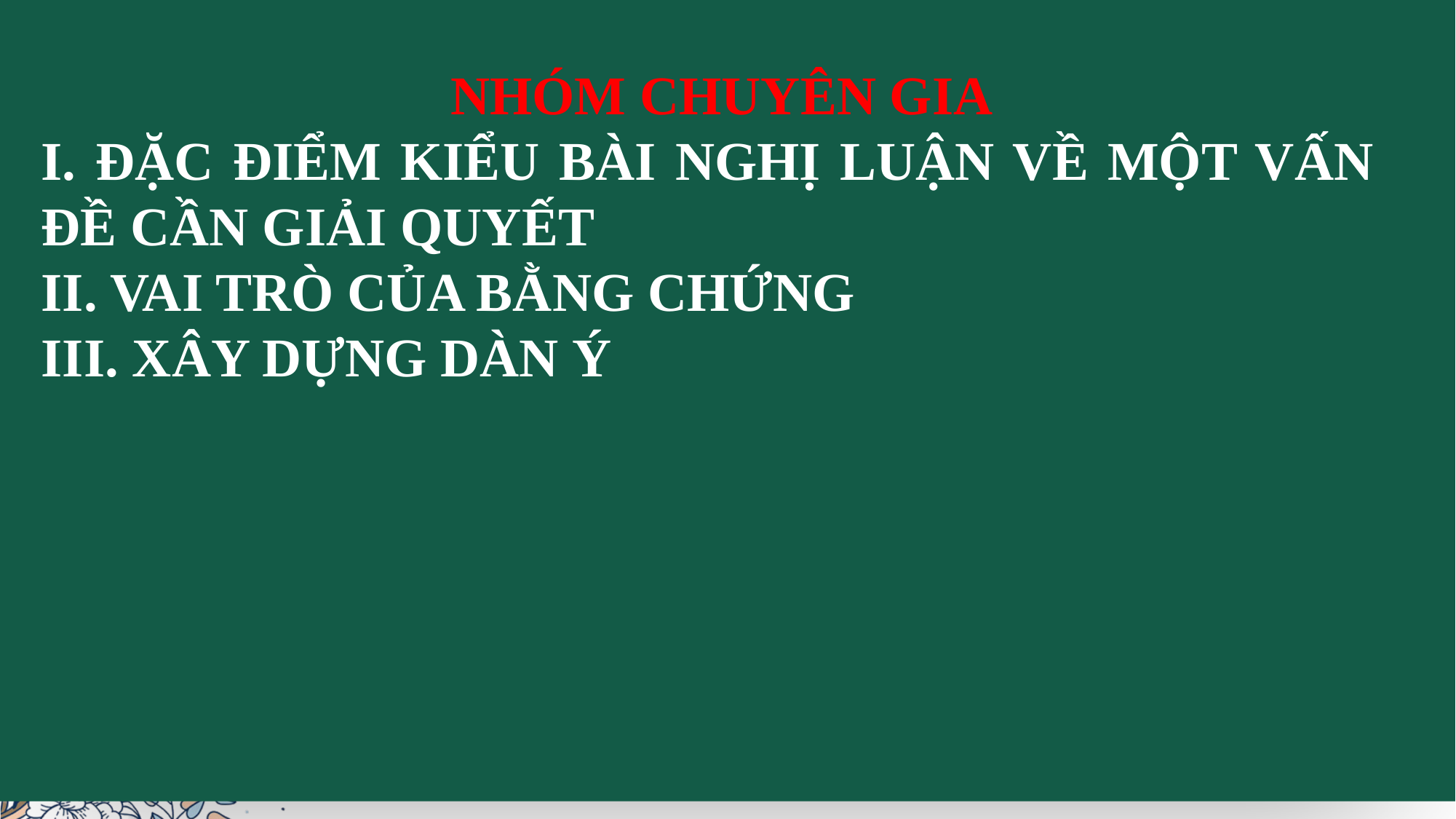

NHÓM CHUYÊN GIA
I. ĐẶC ĐIỂM KIỂU BÀI NGHỊ LUẬN VỀ MỘT VẤN ĐỀ CẦN GIẢI QUYẾT
II. VAI TRÒ CỦA BẰNG CHỨNG
III. XÂY DỰNG DÀN Ý